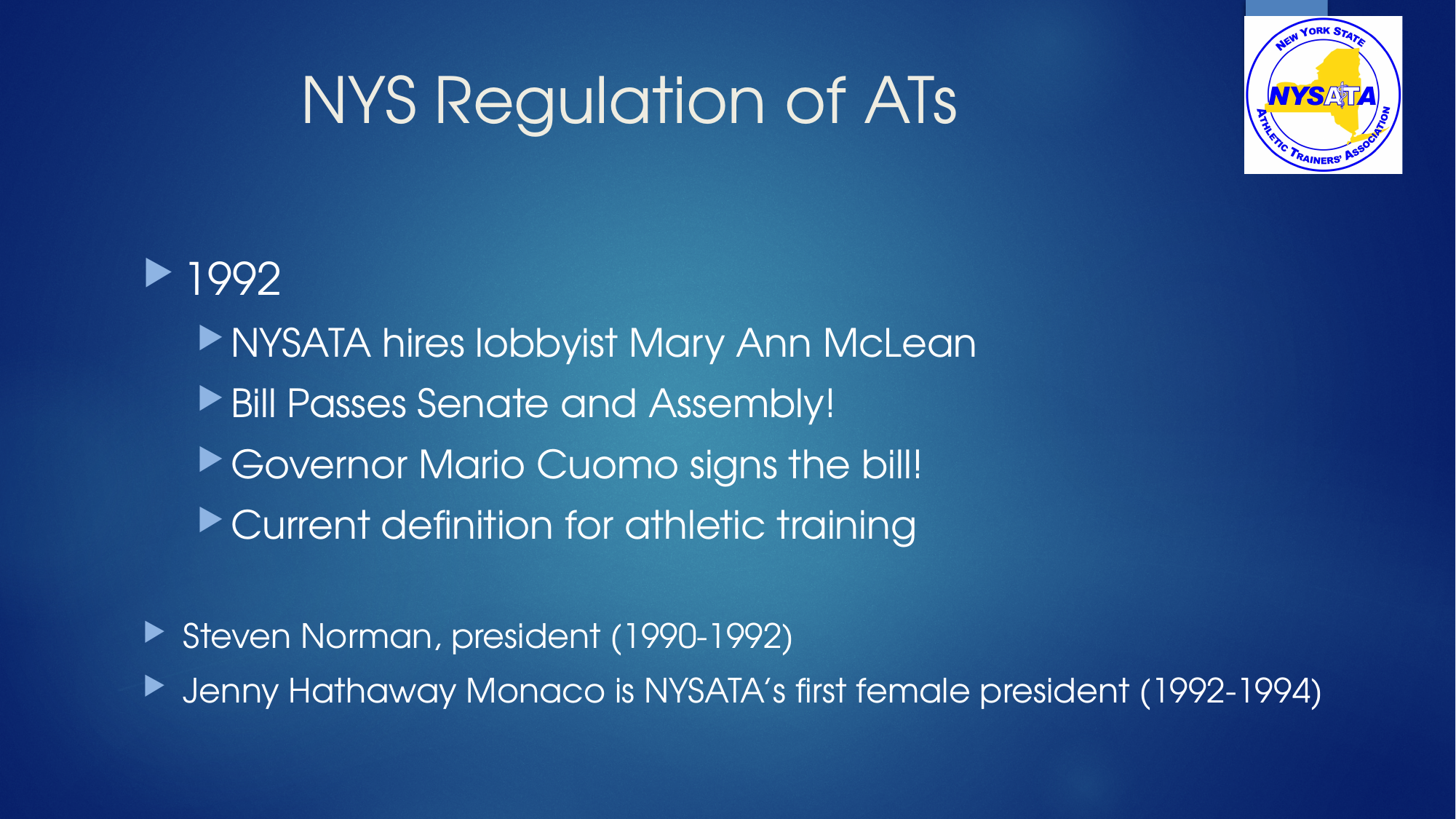

# NYS Regulation of ATs
1992
NYSATA hires lobbyist Mary Ann McLean
Bill Passes Senate and Assembly!
Governor Mario Cuomo signs the bill!
Current definition for athletic training

Steven Norman, president (1990-1992)
Jenny Hathaway Monaco is NYSATA’s first female president (1992-1994)